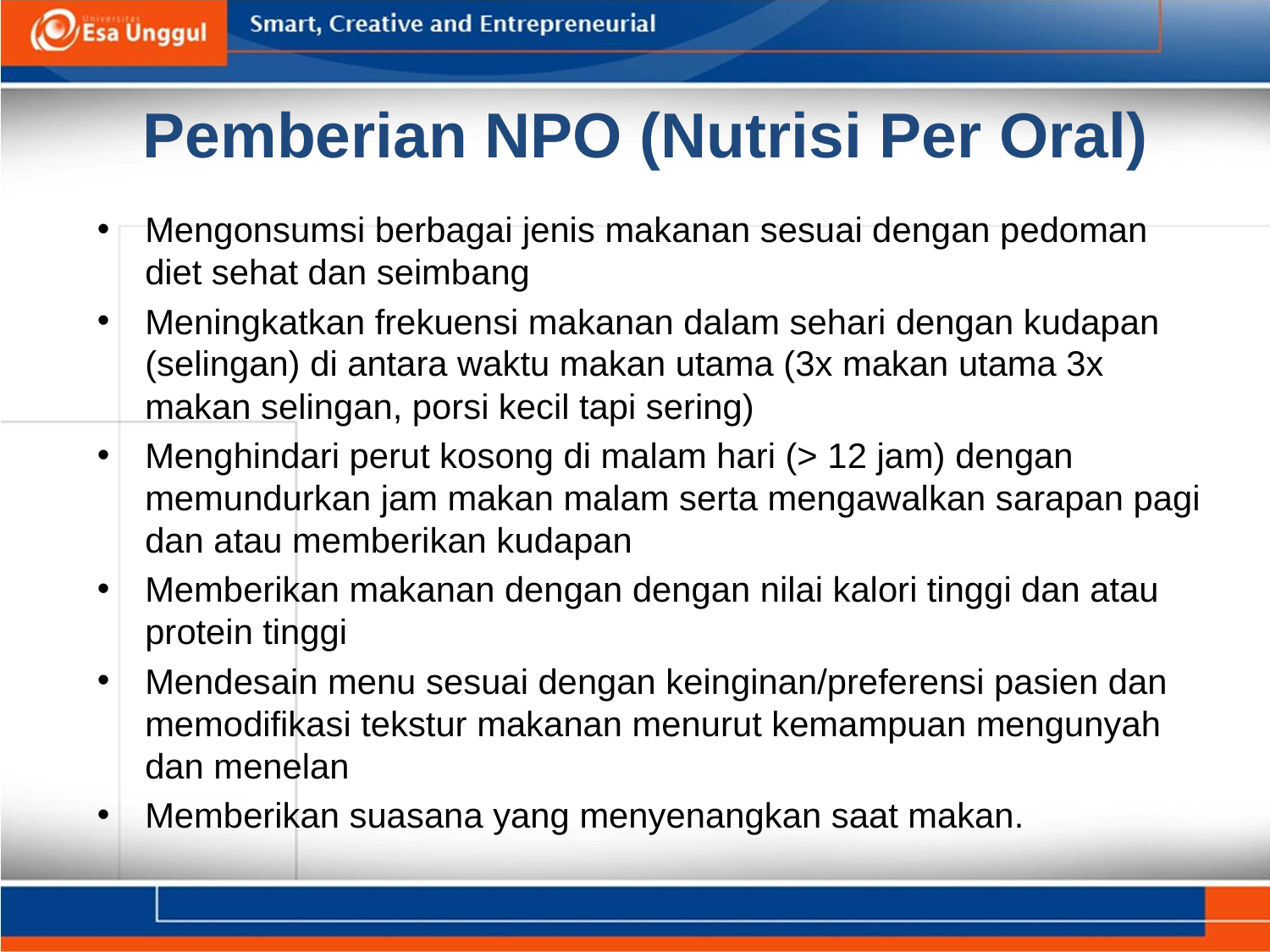

Pemberian NPO (Nutrisi Per Oral)
Mengonsumsi berbagai jenis makanan sesuai dengan pedoman diet sehat dan seimbang
Meningkatkan frekuensi makanan dalam sehari dengan kudapan (selingan) di antara waktu makan utama (3x makan utama 3x makan selingan, porsi kecil tapi sering)
Menghindari perut kosong di malam hari (> 12 jam) dengan memundurkan jam makan malam serta mengawalkan sarapan pagi dan atau memberikan kudapan
Memberikan makanan dengan dengan nilai kalori tinggi dan atau protein tinggi
Mendesain menu sesuai dengan keinginan/preferensi pasien dan memodifikasi tekstur makanan menurut kemampuan mengunyah dan menelan
Memberikan suasana yang menyenangkan saat makan.